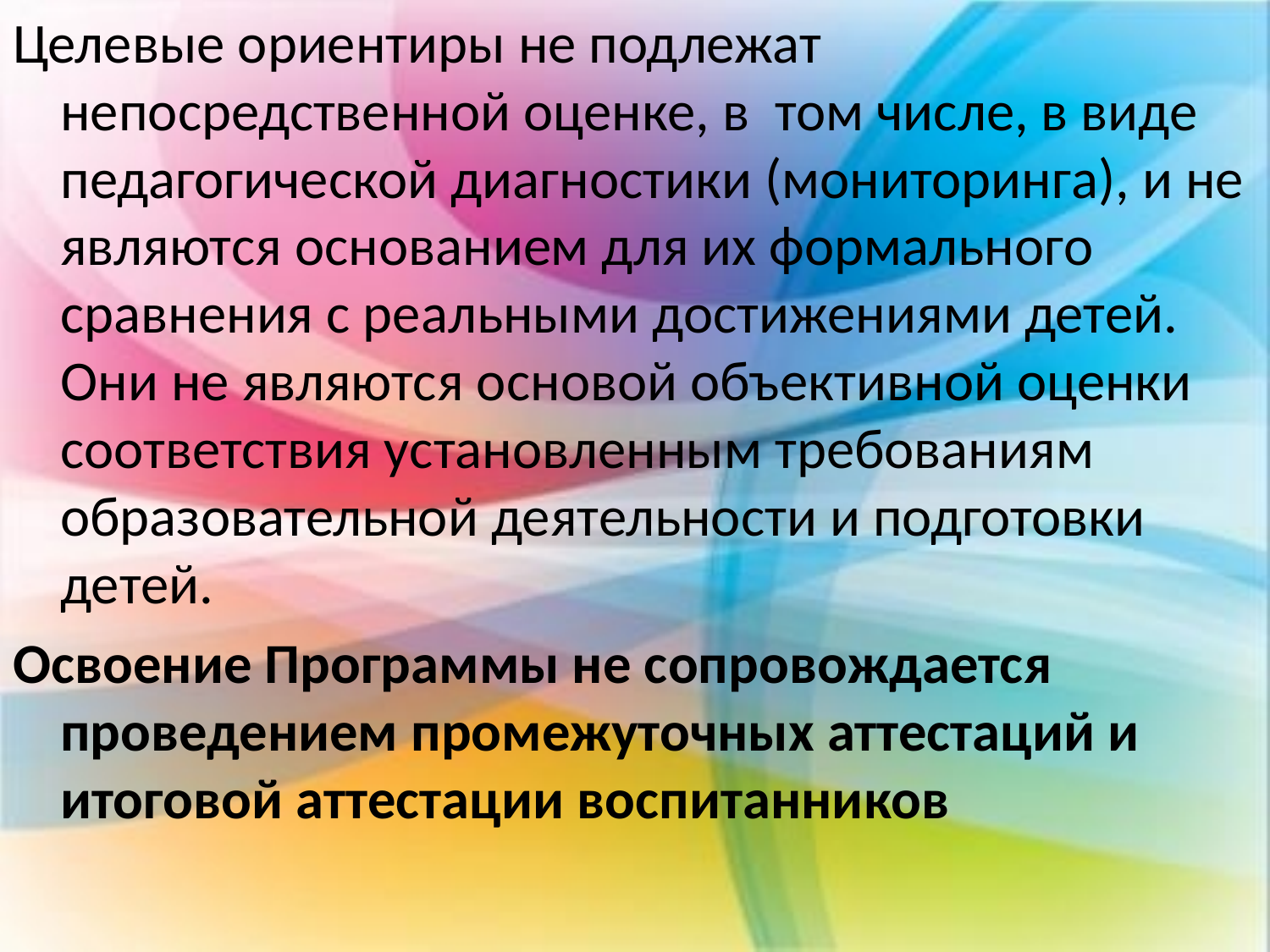

Целевые ориентиры не подлежат непосредственной оценке, в  том числе, в виде педагогической диагностики (мониторинга), и не являются основанием для их формального сравнения с реальными достижениями детей. Они не являются основой объективной оценки соответствия установленным требованиям образовательной деятельности и подготовки детей.
Освоение Программы не сопровождается проведением промежуточных аттестаций и итоговой аттестации воспитанников
#